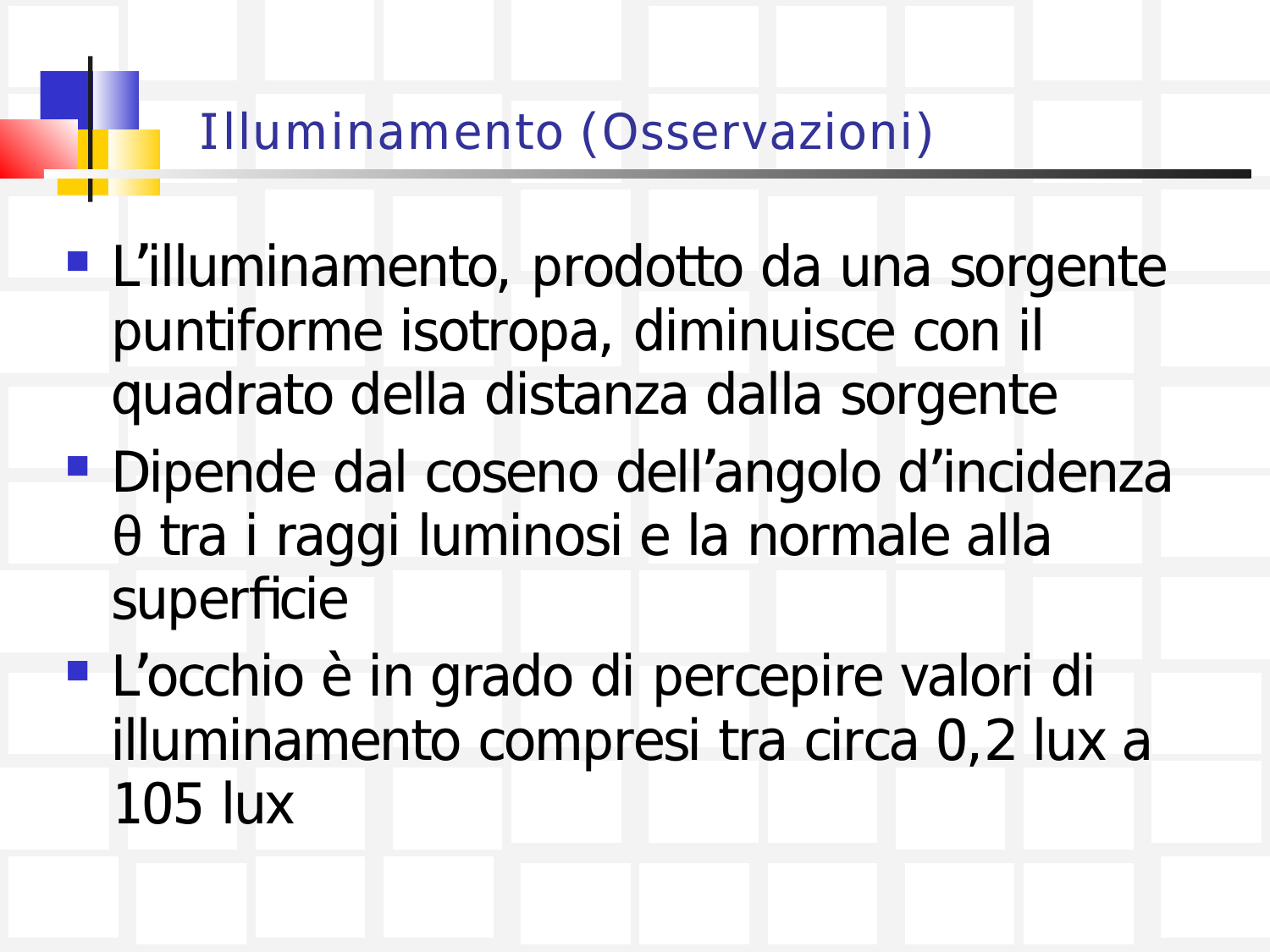

# Illuminamento (Osservazioni)
L’illuminamento, prodotto da una sorgente puntiforme isotropa, diminuisce con il quadrato della distanza dalla sorgente
Dipende dal coseno dell’angolo d’incidenza θ tra i raggi luminosi e la normale alla superficie
L’occhio è in grado di percepire valori di illuminamento compresi tra circa 0,2 lux a 105 lux